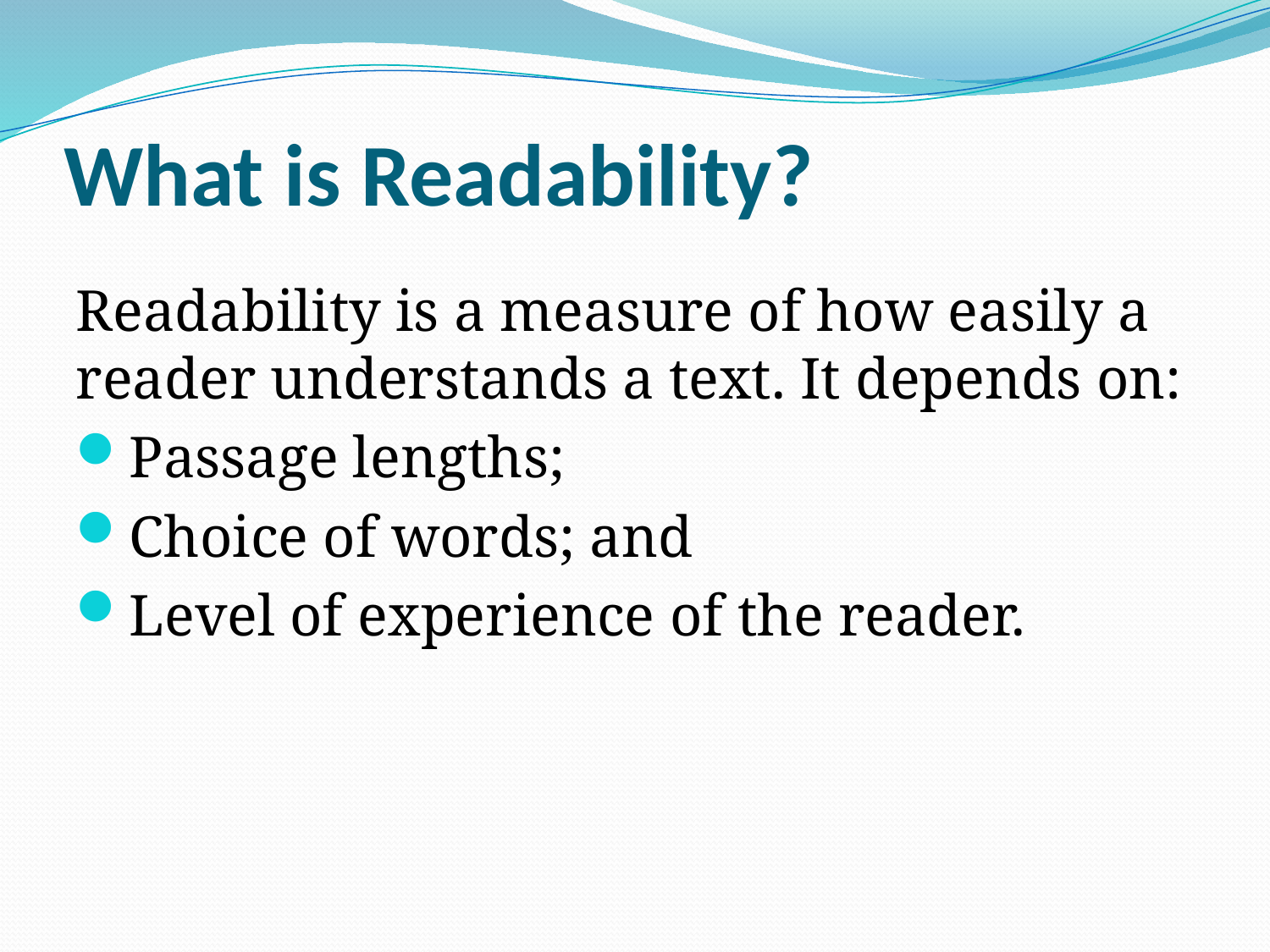

# What is Readability?
Readability is a measure of how easily a reader understands a text. It depends on:
Passage lengths;
Choice of words; and
Level of experience of the reader.